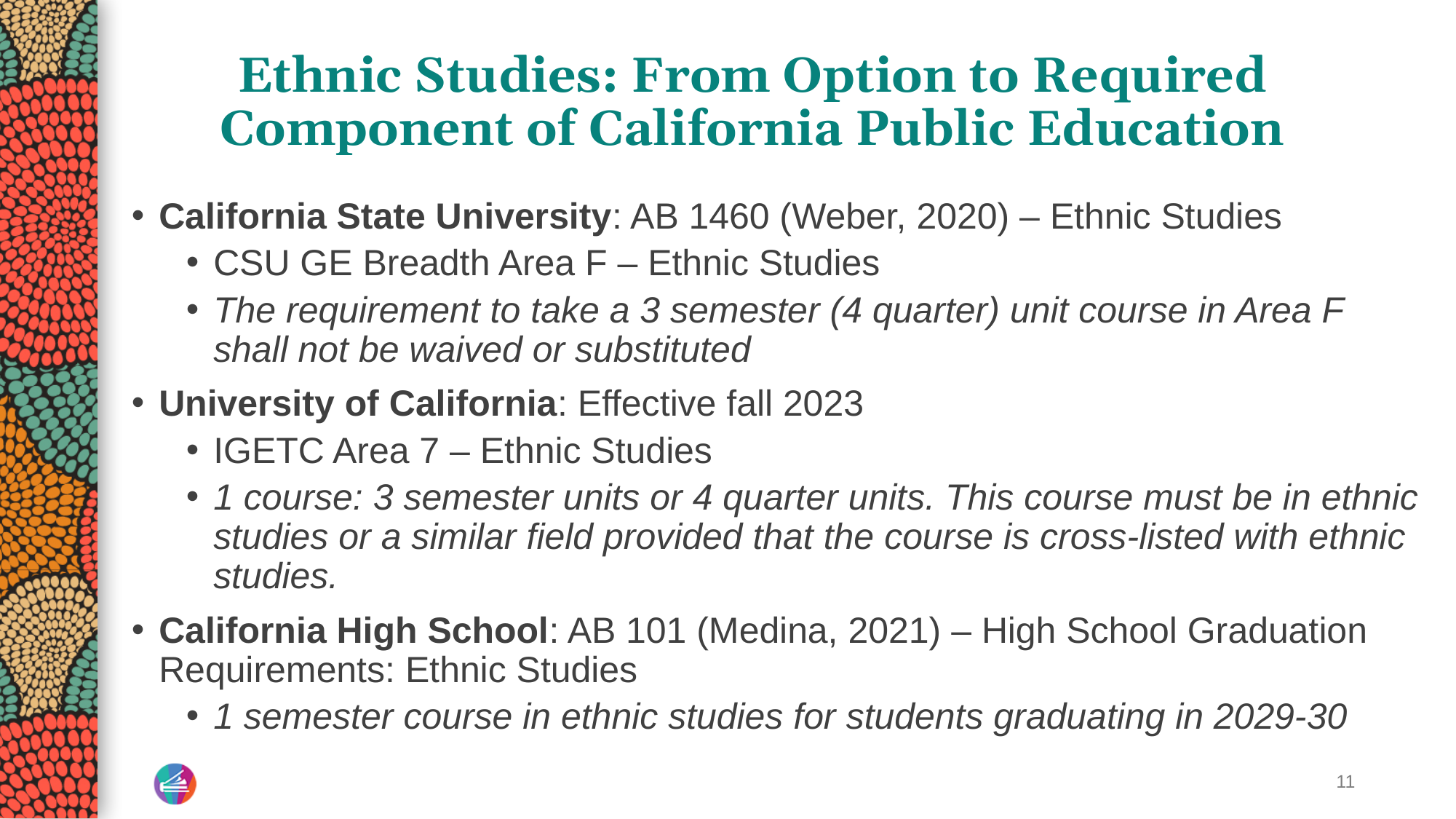

# Ethnic Studies: From Option to Required Component of California Public Education
California State University: AB 1460 (Weber, 2020) – Ethnic Studies
CSU GE Breadth Area F – Ethnic Studies
The requirement to take a 3 semester (4 quarter) unit course in Area F shall not be waived or substituted
University of California: Effective fall 2023
IGETC Area 7 – Ethnic Studies
1 course: 3 semester units or 4 quarter units. This course must be in ethnic studies or a similar field provided that the course is cross-listed with ethnic studies.
California High School: AB 101 (Medina, 2021) – High School Graduation Requirements: Ethnic Studies
1 semester course in ethnic studies for students graduating in 2029-30
11